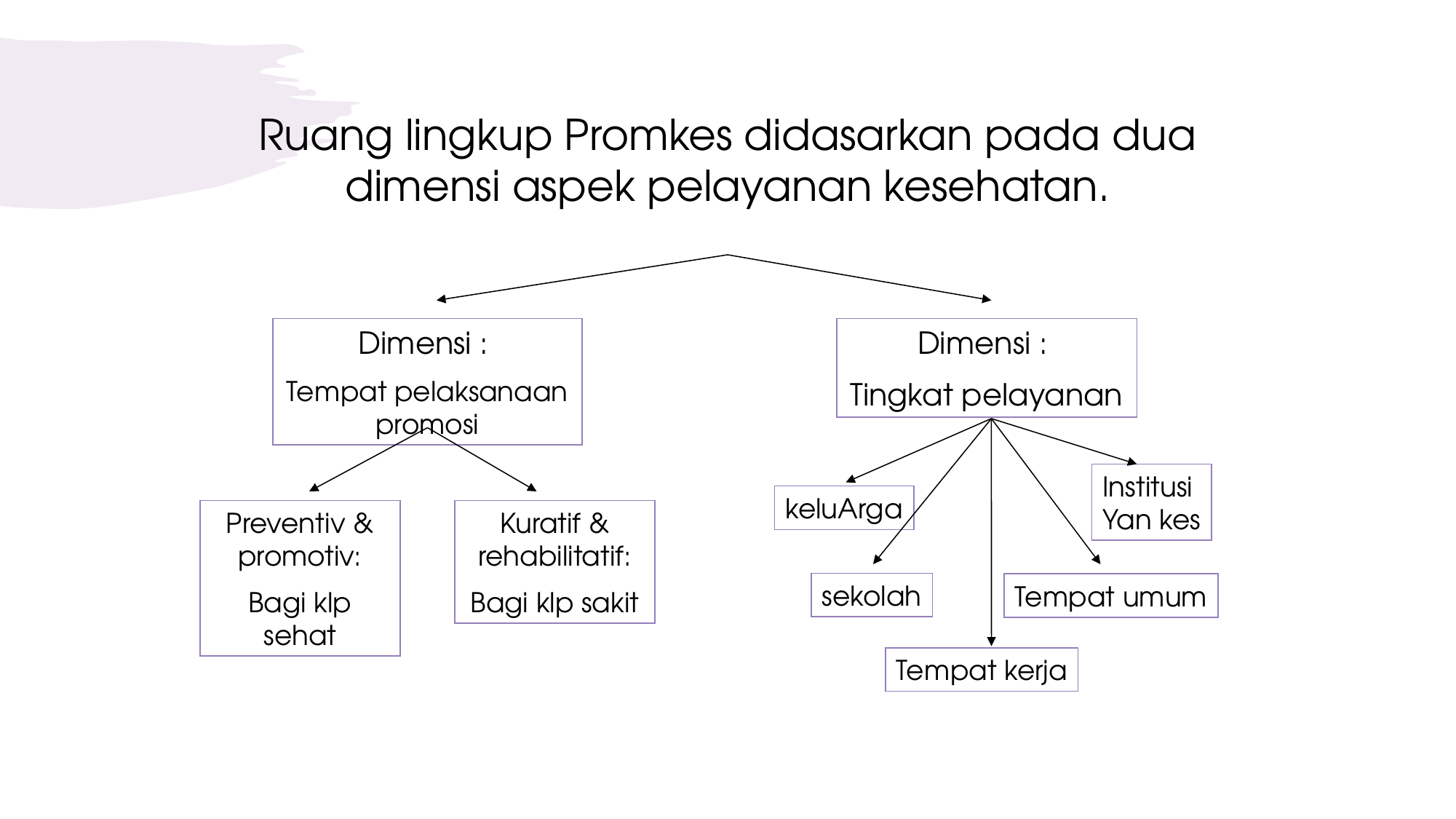

Ruang lingkup Promkes didasarkan pada dua dimensi aspek pelayanan kesehatan.

Dimensi :
Tempat pelaksanaan promosi
Dimensi :
Tingkat pelayanan

Institusi
Yan kes
keluArga
Preventiv & promotiv:
Bagi klp sehat
Kuratif & rehabilitatif:
Bagi klp sakit
sekolah
Tempat umum
Tempat kerja